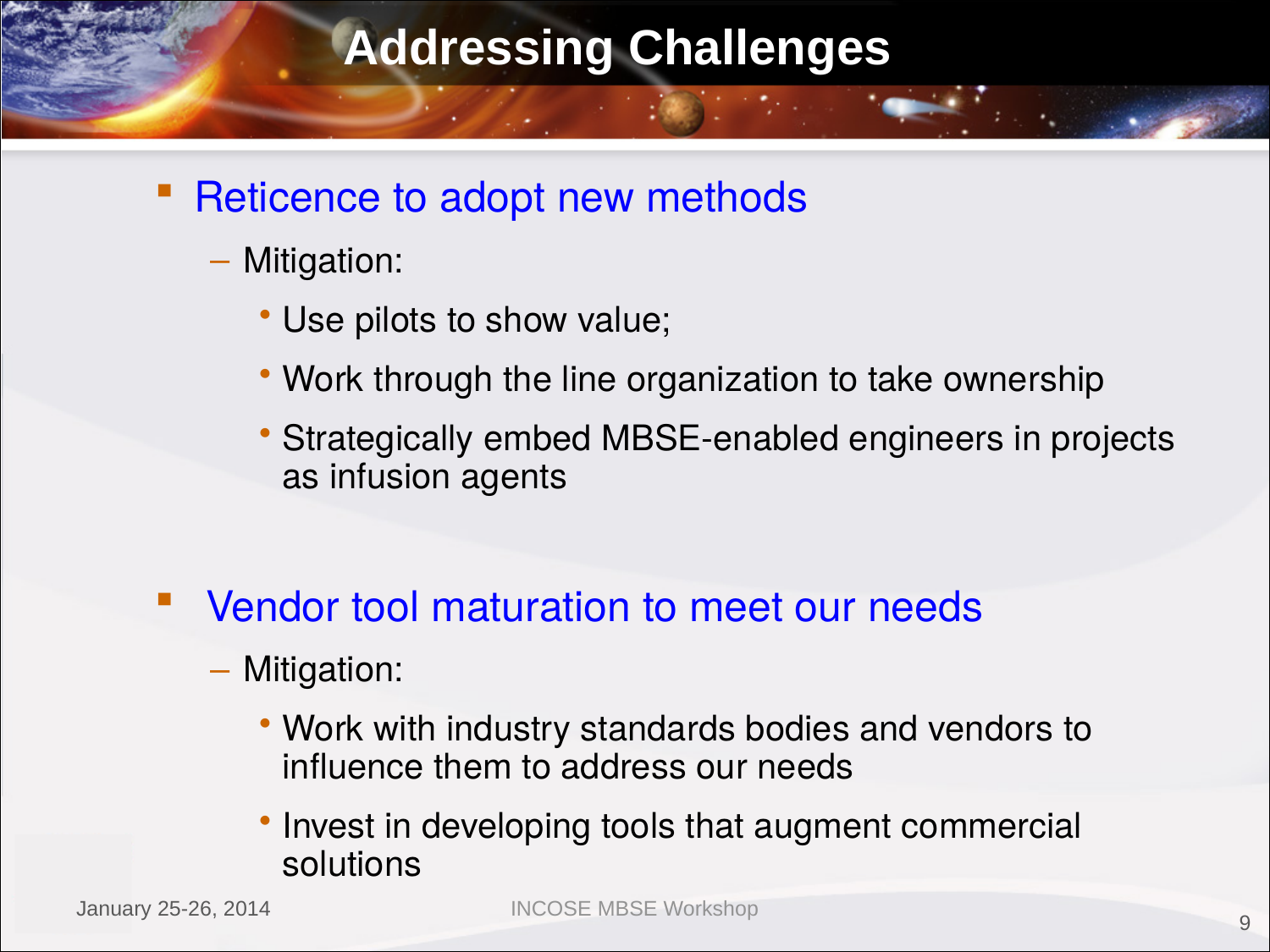

# Addressing Challenges
Reticence to adopt new methods
Mitigation:
Use pilots to show value;
Work through the line organization to take ownership
Strategically embed MBSE-enabled engineers in projects as infusion agents

 Vendor tool maturation to meet our needs
Mitigation:
Work with industry standards bodies and vendors to influence them to address our needs
Invest in developing tools that augment commercial solutions

January 25-26, 2014
INCOSE MBSE Workshop
9